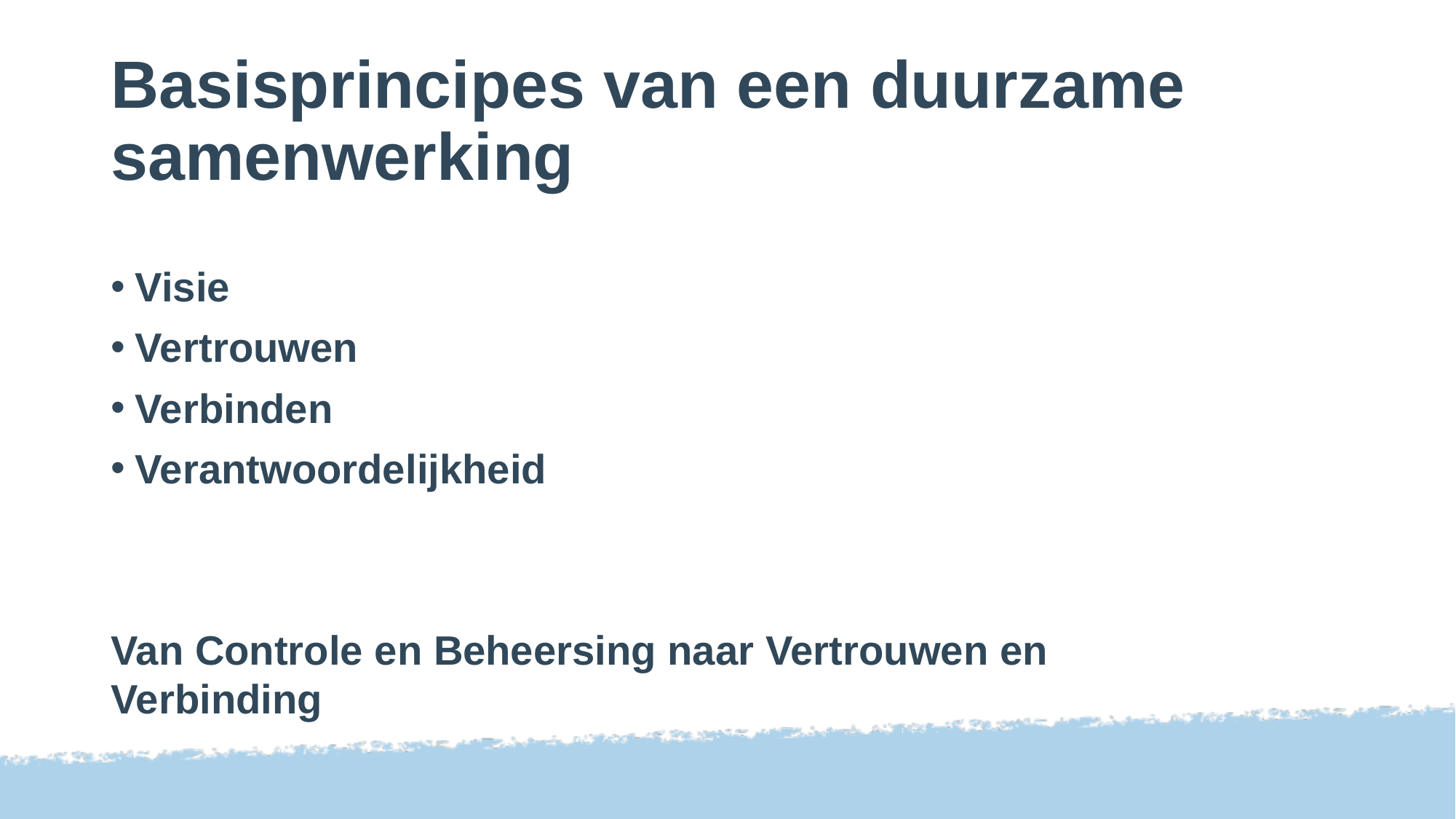

# Basisprincipes van een duurzame samenwerking
Visie
Vertrouwen
Verbinden
Verantwoordelijkheid

Van Controle en Beheersing naar Vertrouwen en Verbinding